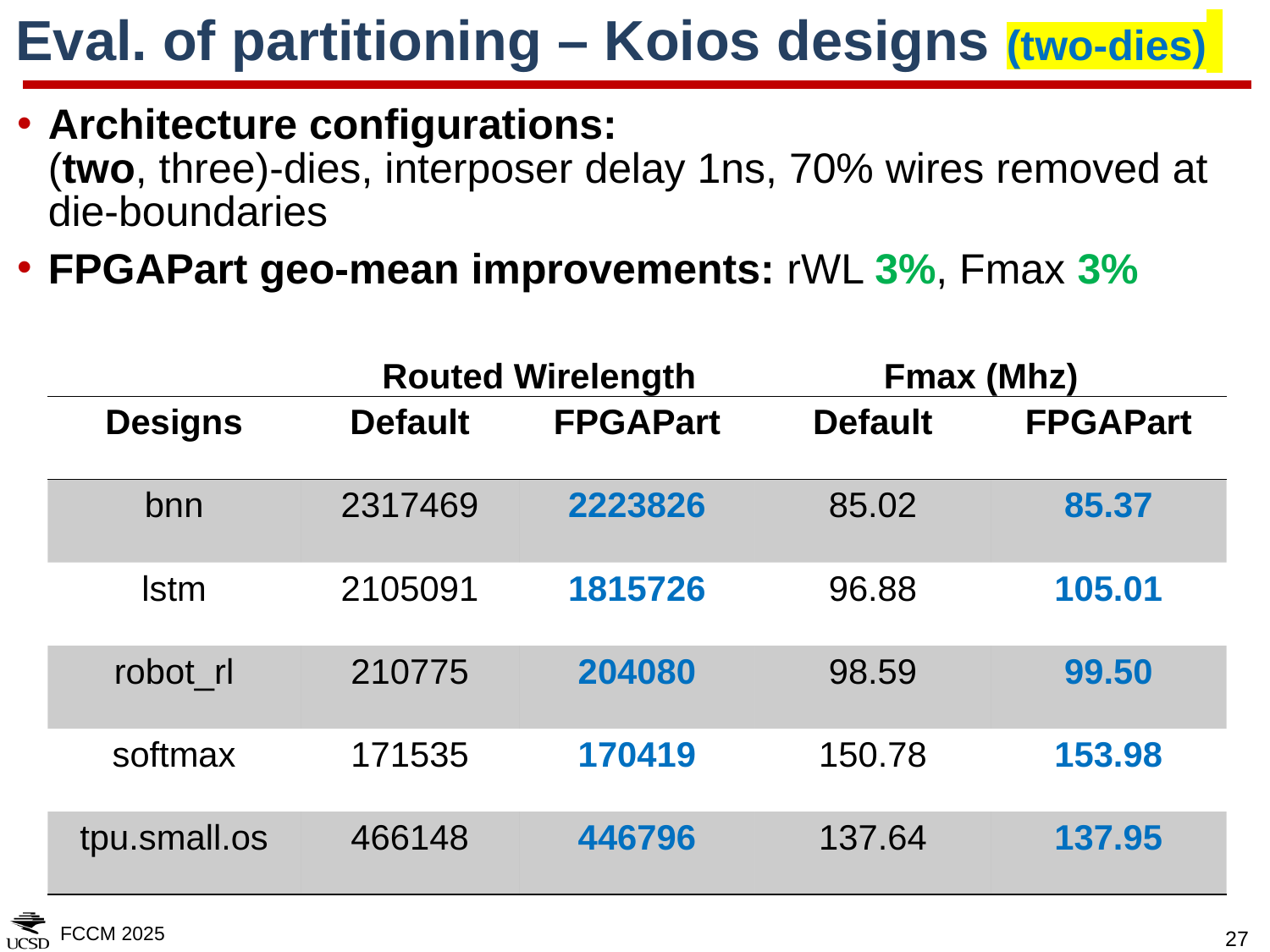

# Eval. of partitioning – Koios designs (two-dies)
Architecture configurations:
(two, three)-dies, interposer delay 1ns, 70% wires removed at die-boundaries
FPGAPart geo-mean improvements: rWL 3%, Fmax 3%

Routed Wirelength
Fmax (Mhz)
| Designs | Default | FPGAPart | Default | FPGAPart |
| --- | --- | --- | --- | --- |
| bnn | 2317469 | 2223826 | 85.02 | 85.37 |
| lstm | 2105091 | 1815726 | 96.88 | 105.01 |
| robot\_rl | 210775 | 204080 | 98.59 | 99.50 |
| softmax | 171535 | 170419 | 150.78 | 153.98 |
| tpu.small.os | 466148 | 446796 | 137.64 | 137.95 |
FCCM 2025